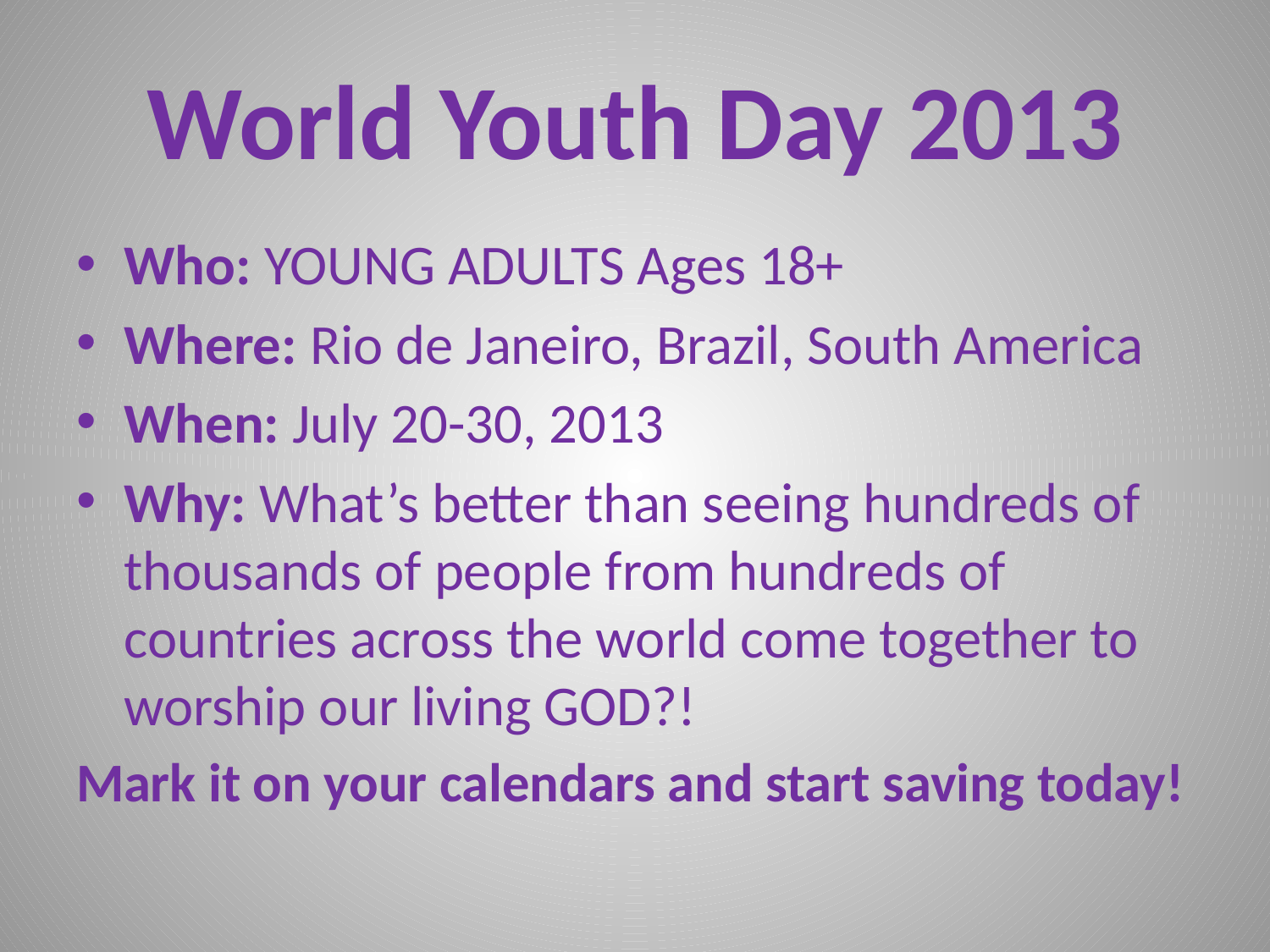

# World Youth Day 2013
Who: YOUNG ADULTS Ages 18+
Where: Rio de Janeiro, Brazil, South America
When: July 20-30, 2013
Why: What’s better than seeing hundreds of thousands of people from hundreds of countries across the world come together to worship our living GOD?!
Mark it on your calendars and start saving today!